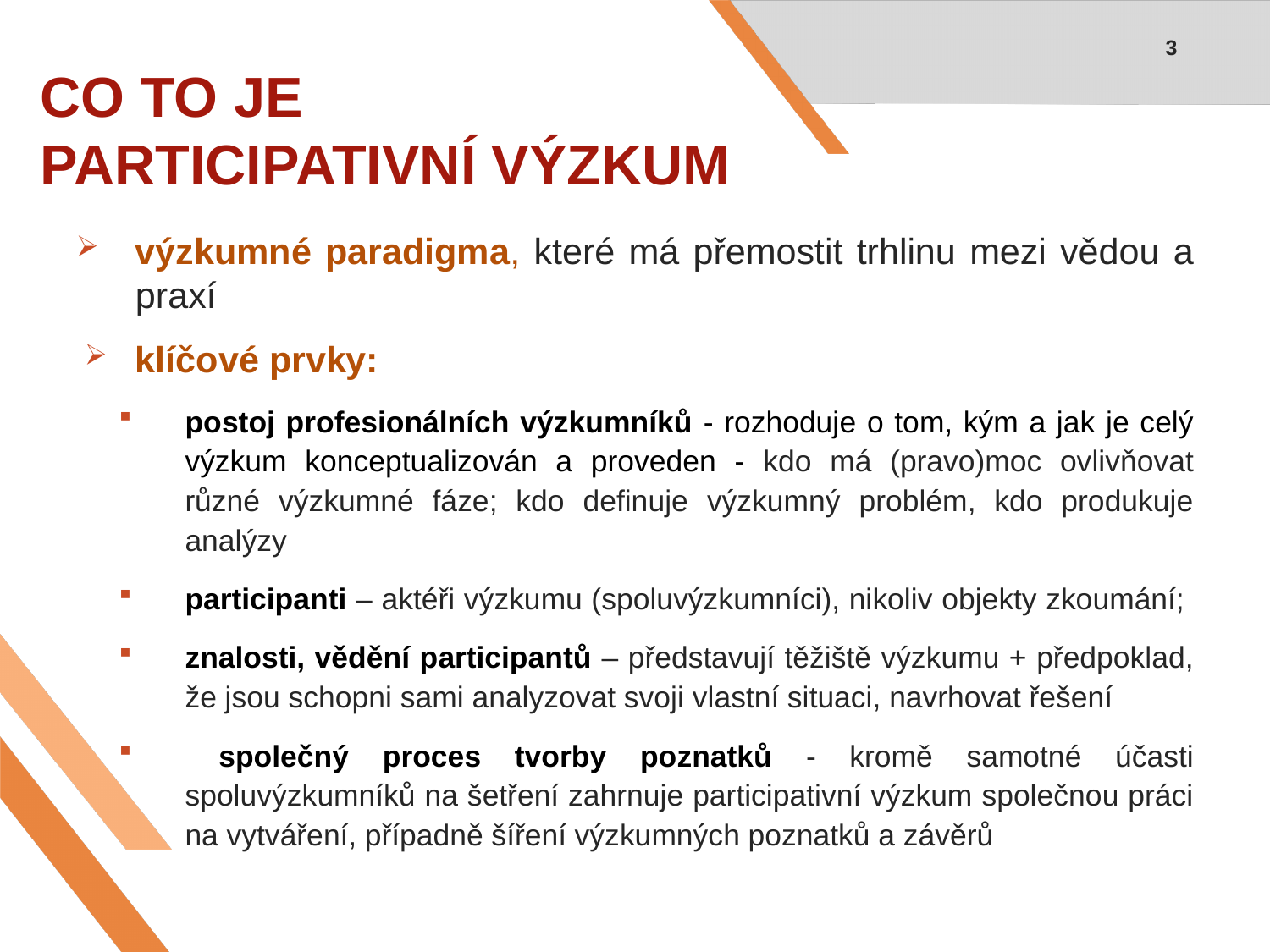

3
# CO TO JE PARTICIPATIVNÍ VÝZKUM
výzkumné paradigma, které má přemostit trhlinu mezi vědou a praxí
klíčové prvky:
postoj profesionálních výzkumníků - rozhoduje o tom, kým a jak je celý výzkum konceptualizován a proveden - kdo má (pravo)moc ovlivňovat různé výzkumné fáze; kdo definuje výzkumný problém, kdo produkuje analýzy
participanti – aktéři výzkumu (spoluvýzkumníci), nikoliv objekty zkoumání;
znalosti, vědění participantů – představují těžiště výzkumu + předpoklad, že jsou schopni sami analyzovat svoji vlastní situaci, navrhovat řešení
 společný proces tvorby poznatků - kromě samotné účasti spoluvýzkumníků na šetření zahrnuje participativní výzkum společnou práci na vytváření, případně šíření výzkumných poznatků a závěrů